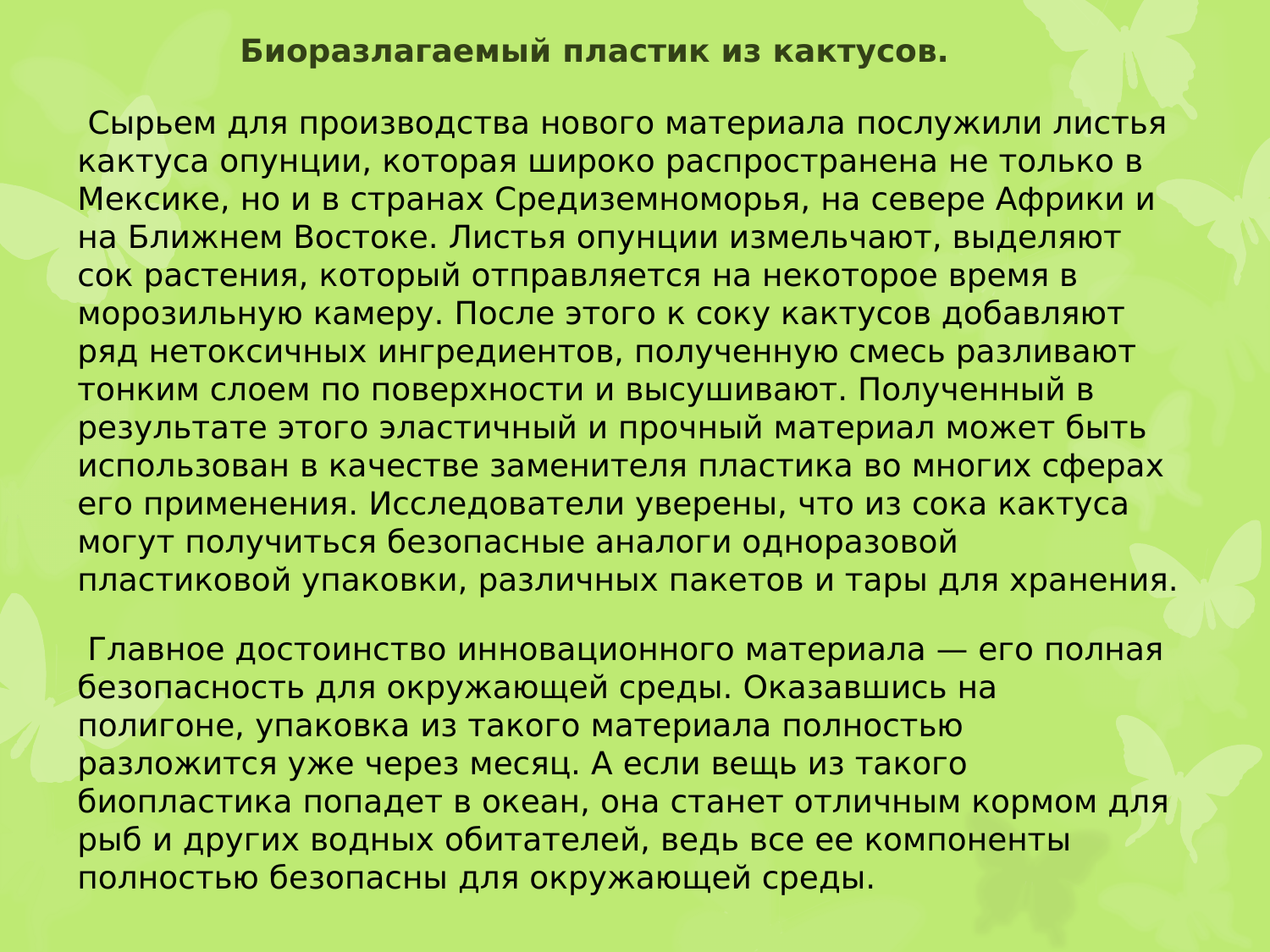

Биоразлагаемый пластик из кактусов.
 Сырьем для производства нового материала послужили листья кактуса опунции, которая широко распространена не только в Мексике, но и в странах Средиземноморья, на севере Африки и на Ближнем Востоке. Листья опунции измельчают, выделяют сок растения, который отправляется на некоторое время в морозильную камеру. После этого к соку кактусов добавляют ряд нетоксичных ингредиентов, полученную смесь разливают тонким слоем по поверхности и высушивают. Полученный в результате этого эластичный и прочный материал может быть использован в качестве заменителя пластика во многих сферах его применения. Исследователи уверены, что из сока кактуса могут получиться безопасные аналоги одноразовой пластиковой упаковки, различных пакетов и тары для хранения.

 Главное достоинство инновационного материала — его полная безопасность для окружающей среды. Оказавшись на полигоне, упаковка из такого материала полностью разложится уже через месяц. А если вещь из такого биопластика попадет в океан, она станет отличным кормом для рыб и других водных обитателей, ведь все ее компоненты полностью безопасны для окружающей среды.